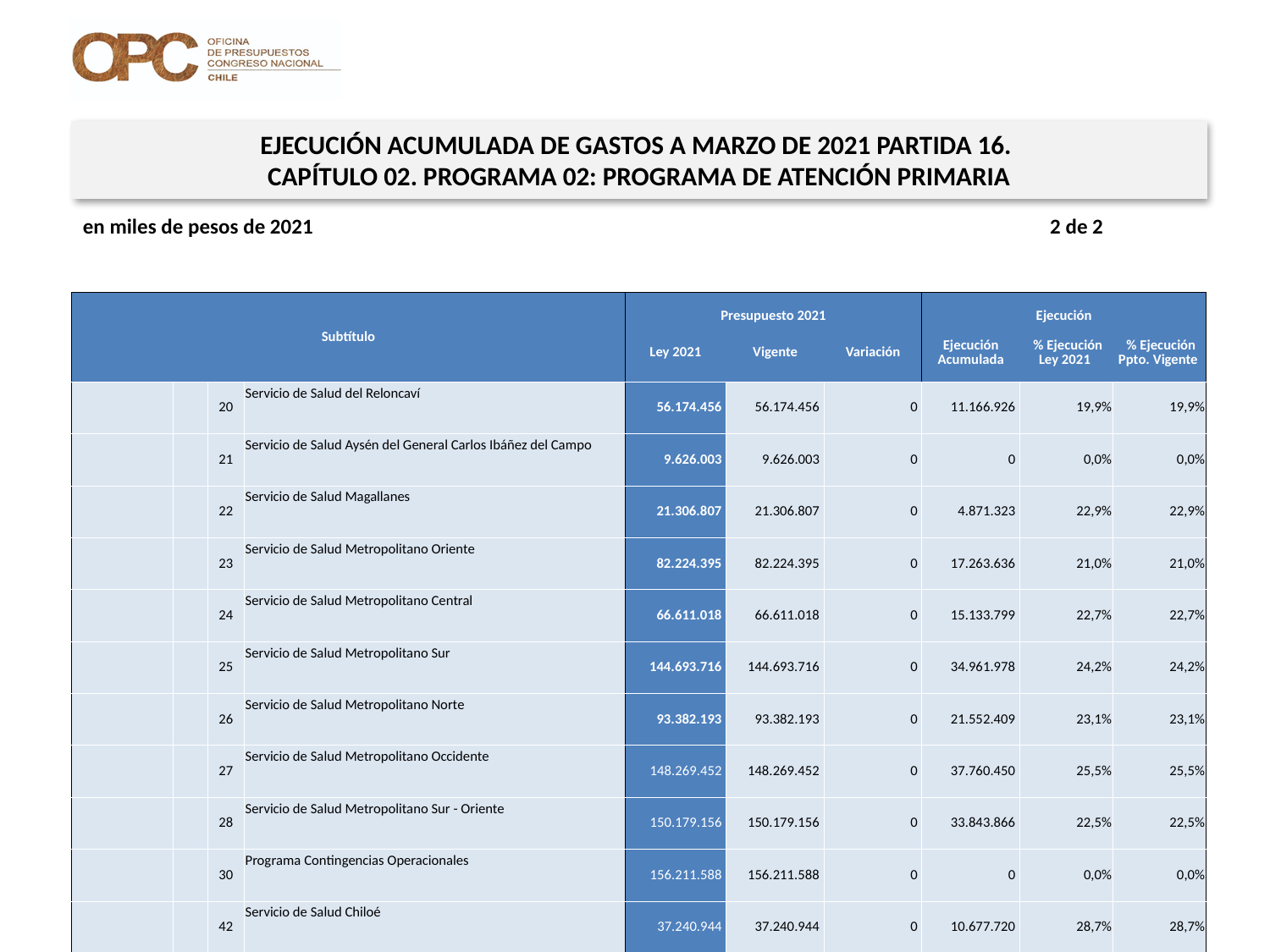

EJECUCIÓN ACUMULADA DE GASTOS A MARZO DE 2021 PARTIDA 16.
CAPÍTULO 02. PROGRAMA 02: PROGRAMA DE ATENCIÓN PRIMARIA
en miles de pesos de 2021                                                                                                                                                        2 de 2
| Subtítulo |  |  |  | Presupuesto 2021 |  |  | Ejecución |  |  |
| --- | --- | --- | --- | --- | --- | --- | --- | --- | --- |
|  |  |  |  | Ley 2021 | Vigente | Variación | Ejecución Acumulada | % Ejecución Ley 2021 | % Ejecución Ppto. Vigente |
|  |  | 20 | Servicio de Salud del Reloncaví | 56.174.456 | 56.174.456 | 0 | 11.166.926 | 19,9% | 19,9% |
|  |  | 21 | Servicio de Salud Aysén del General Carlos Ibáñez del Campo | 9.626.003 | 9.626.003 | 0 | 0 | 0,0% | 0,0% |
|  |  | 22 | Servicio de Salud Magallanes | 21.306.807 | 21.306.807 | 0 | 4.871.323 | 22,9% | 22,9% |
|  |  | 23 | Servicio de Salud Metropolitano Oriente | 82.224.395 | 82.224.395 | 0 | 17.263.636 | 21,0% | 21,0% |
|  |  | 24 | Servicio de Salud Metropolitano Central | 66.611.018 | 66.611.018 | 0 | 15.133.799 | 22,7% | 22,7% |
|  |  | 25 | Servicio de Salud Metropolitano Sur | 144.693.716 | 144.693.716 | 0 | 34.961.978 | 24,2% | 24,2% |
|  |  | 26 | Servicio de Salud Metropolitano Norte | 93.382.193 | 93.382.193 | 0 | 21.552.409 | 23,1% | 23,1% |
|  |  | 27 | Servicio de Salud Metropolitano Occidente | 148.269.452 | 148.269.452 | 0 | 37.760.450 | 25,5% | 25,5% |
|  |  | 28 | Servicio de Salud Metropolitano Sur - Oriente | 150.179.156 | 150.179.156 | 0 | 33.843.866 | 22,5% | 22,5% |
|  |  | 30 | Programa Contingencias Operacionales | 156.211.588 | 156.211.588 | 0 | 0 | 0,0% | 0,0% |
|  |  | 42 | Servicio de Salud Chiloé | 37.240.944 | 37.240.944 | 0 | 10.677.720 | 28,7% | 28,7% |
12